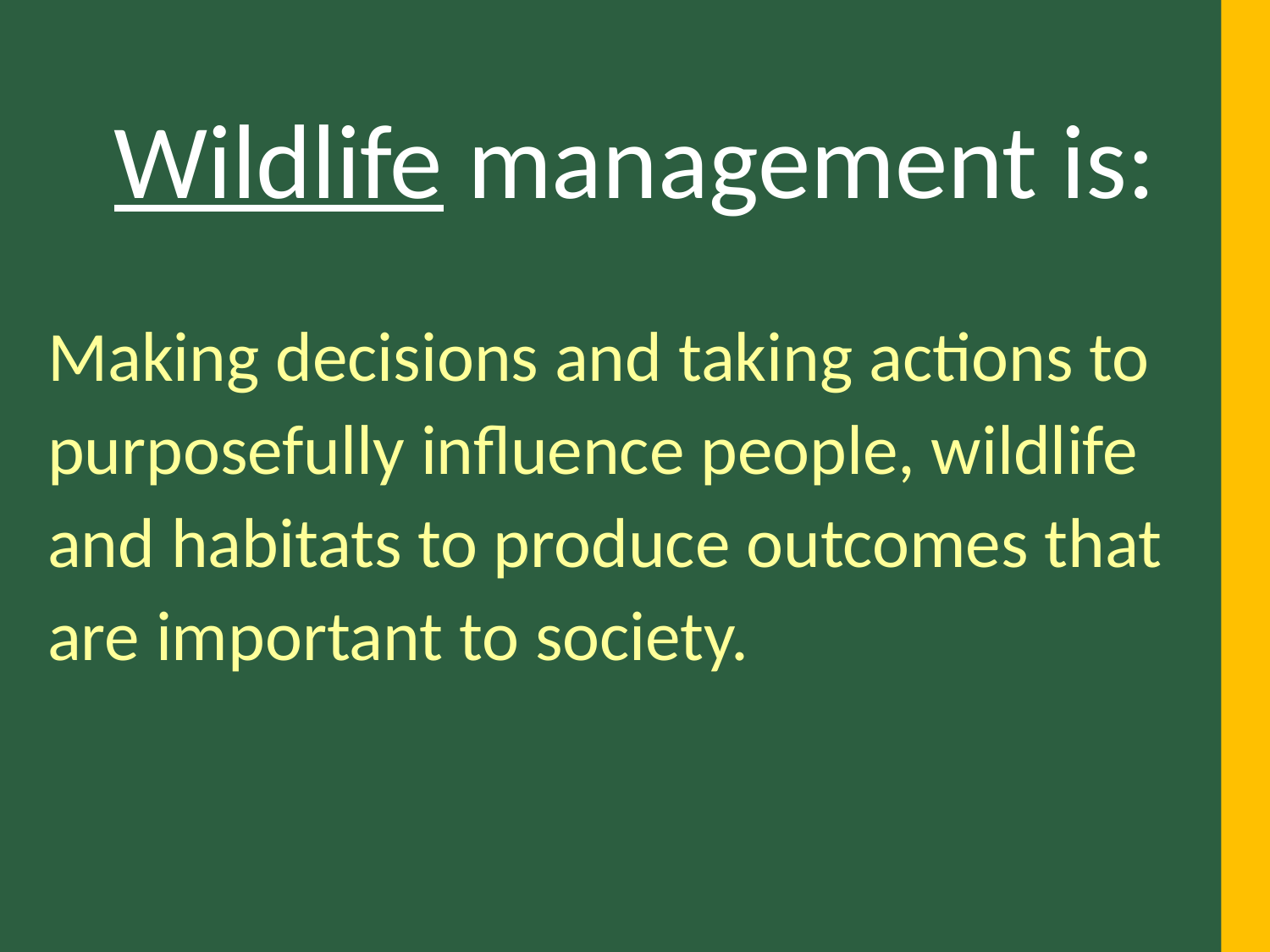

# Wildlife management is:
Making decisions and taking actions to  purposefully influence people, wildlife and habitats to produce outcomes that are important to society.